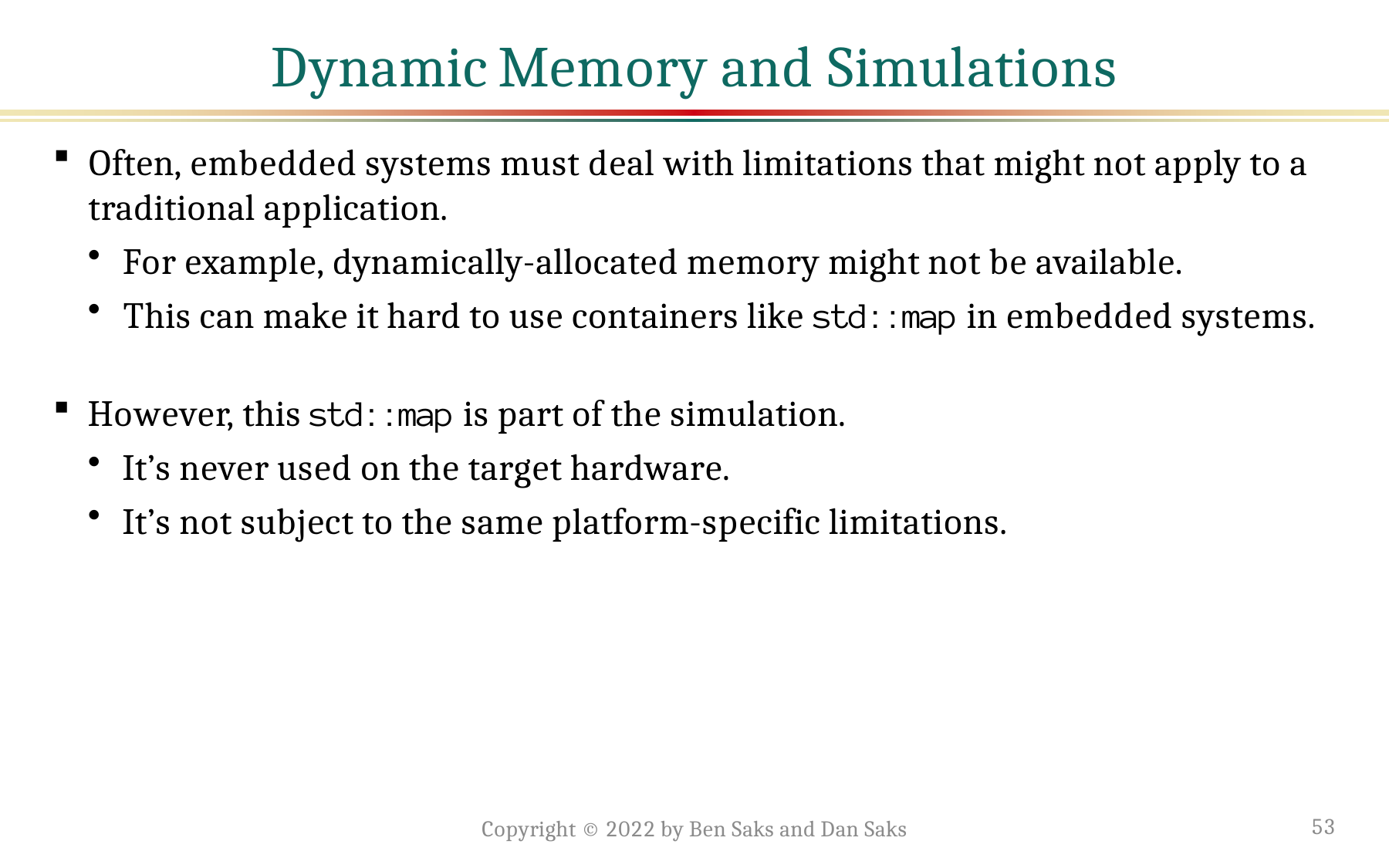

# Dynamic Memory and Simulations
Often, embedded systems must deal with limitations that might not apply to a traditional application.
For example, dynamically-allocated memory might not be available.
This can make it hard to use containers like std::map in embedded systems.

However, this std::map is part of the simulation.
It’s never used on the target hardware.
It’s not subject to the same platform-specific limitations.
Copyright © 2022 by Ben Saks and Dan Saks
53